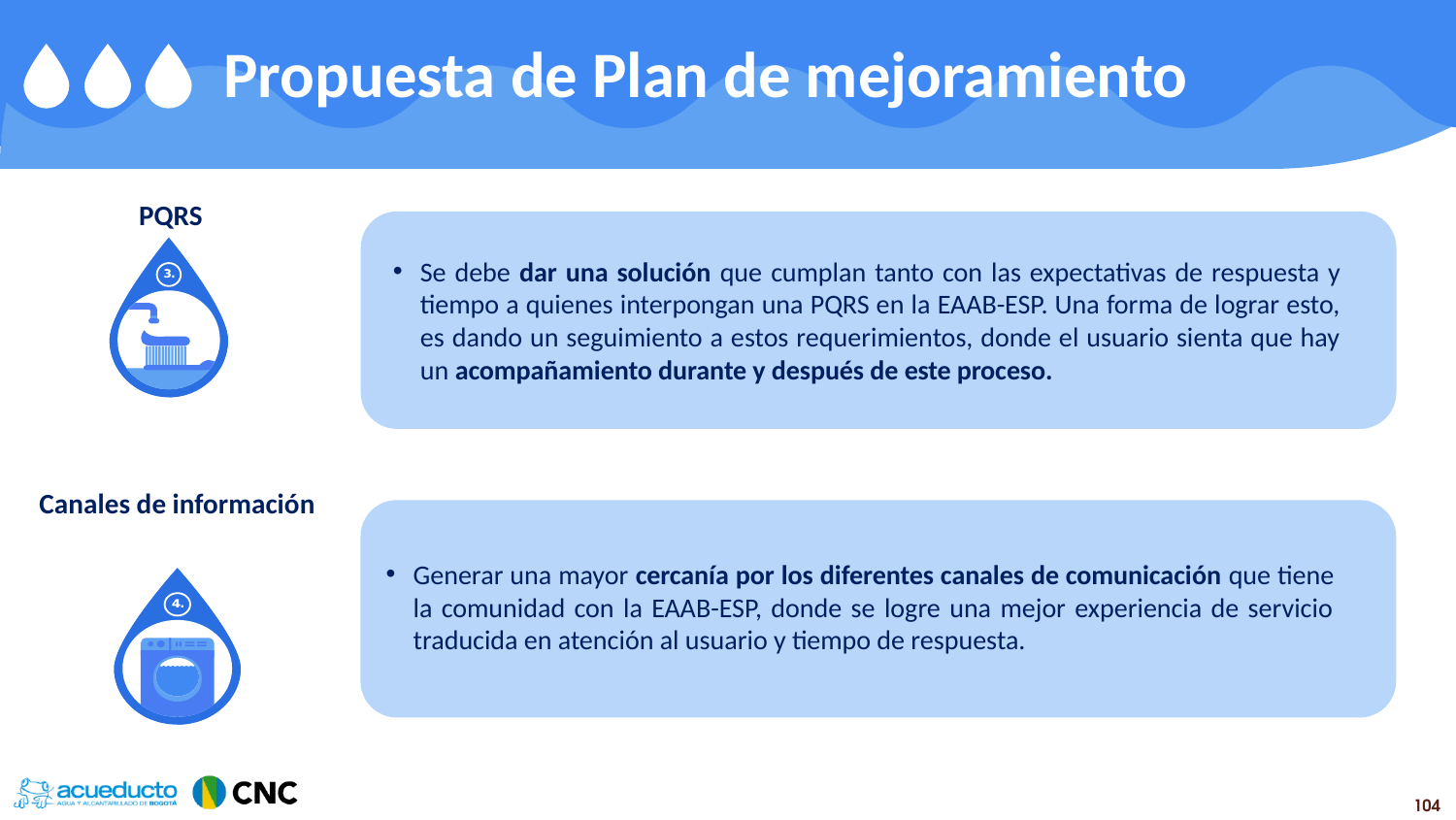

Propuesta de Plan de mejoramiento
PQRS

Se debe dar una solución que cumplan tanto con las expectativas de respuesta y tiempo a quienes interpongan una PQRS en la EAAB-ESP. Una forma de lograr esto, es dando un seguimiento a estos requerimientos, donde el usuario sienta que hay un acompañamiento durante y después de este proceso.
Canales de información

Generar una mayor cercanía por los diferentes canales de comunicación que tiene la comunidad con la EAAB-ESP, donde se logre una mejor experiencia de servicio traducida en atención al usuario y tiempo de respuesta.

104